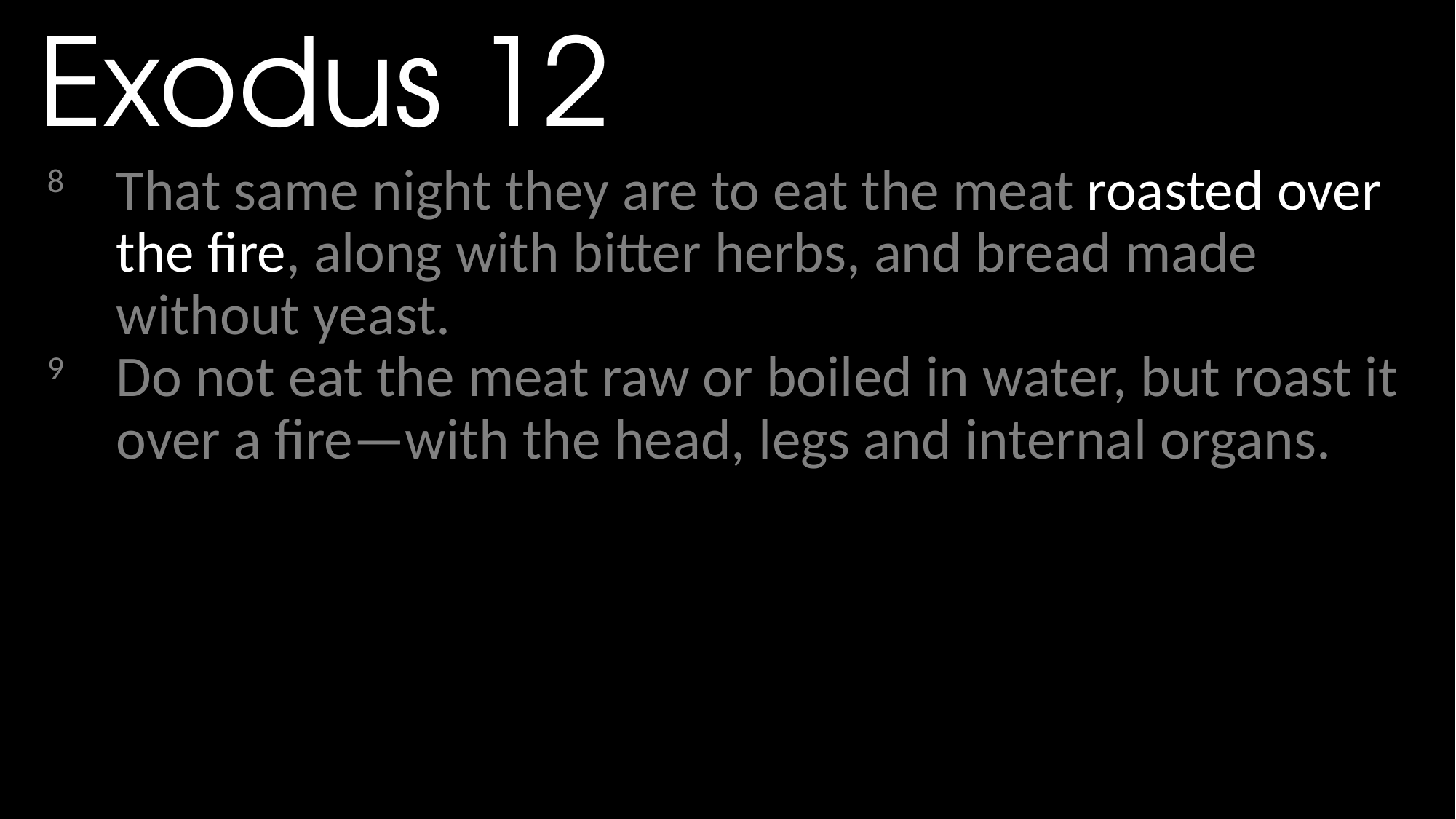

Exodus 12
8 	That same night they are to eat the meat roasted over the fire, along with bitter herbs, and bread made without yeast.
9 	Do not eat the meat raw or boiled in water, but roast it over a fire—with the head, legs and internal organs.